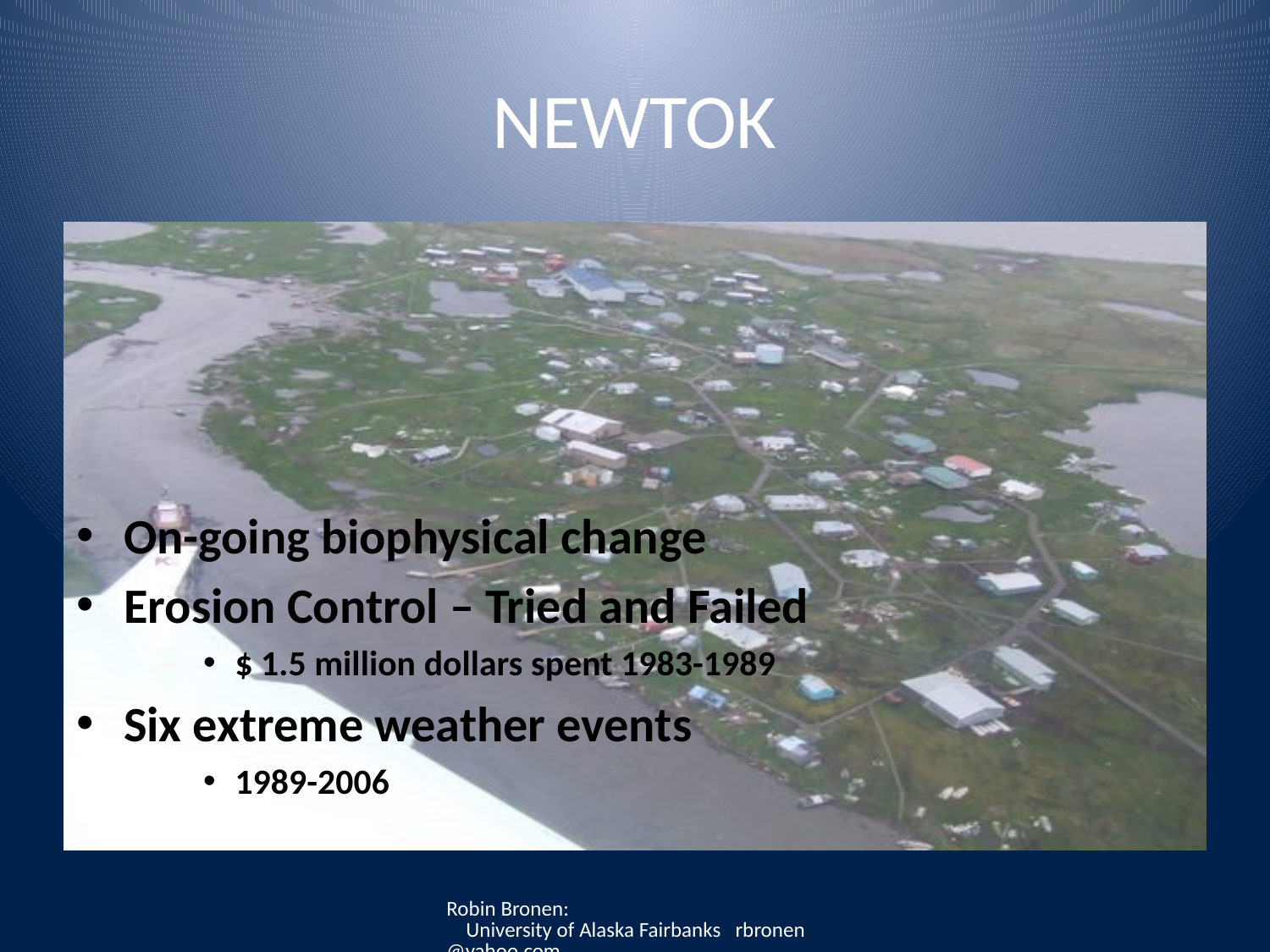

# NEWTOK

On-going biophysical change
Erosion Control – Tried and Failed
$ 1.5 million dollars spent 1983-1989
Six extreme weather events
1989-2006

Robin Bronen:                                                        University of Alaska Fairbanks   rbronen@yahoo.com